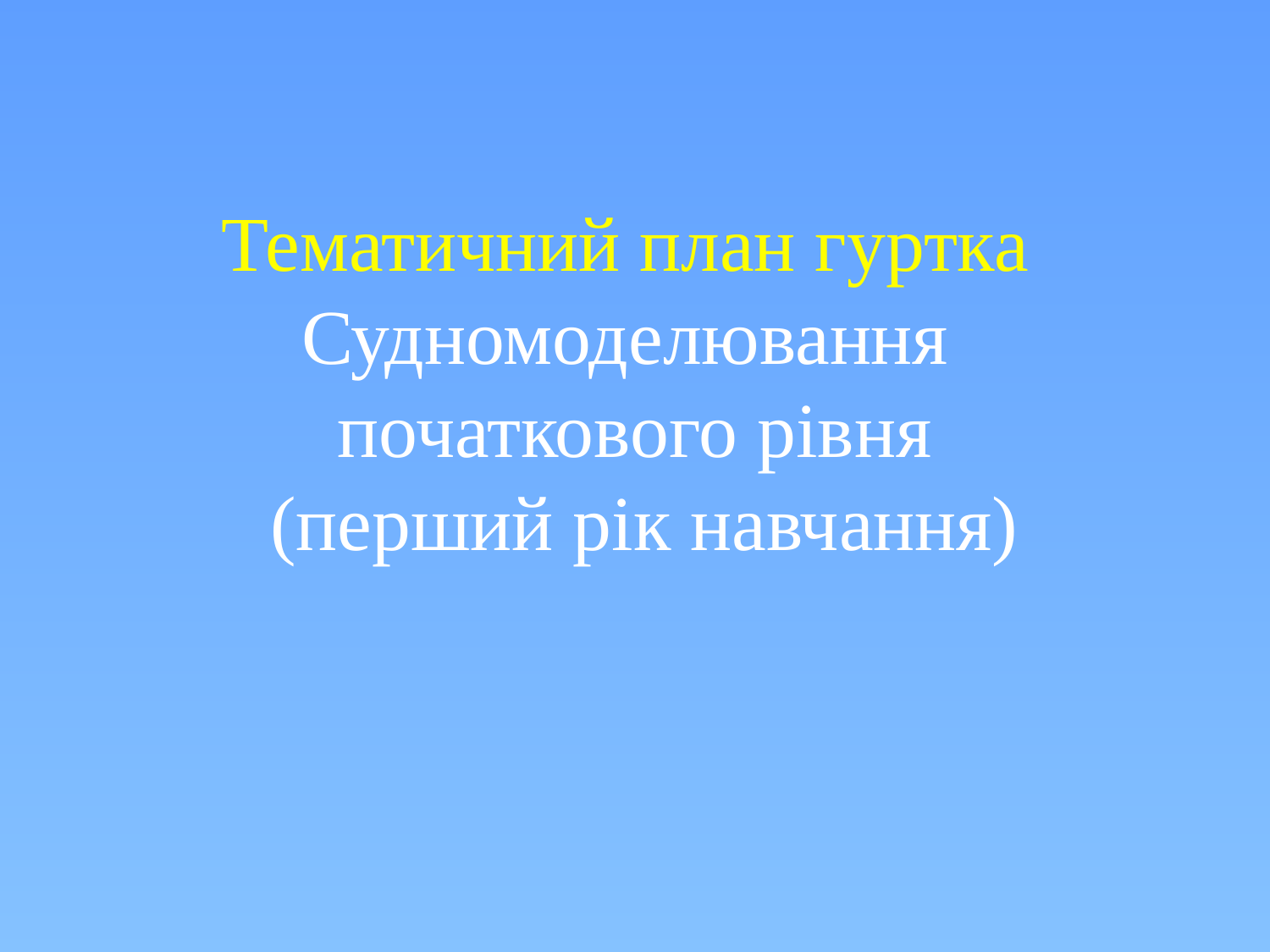

# Тематичний план гуртка  Судномоделювання початкового рівня (перший рік навчання)